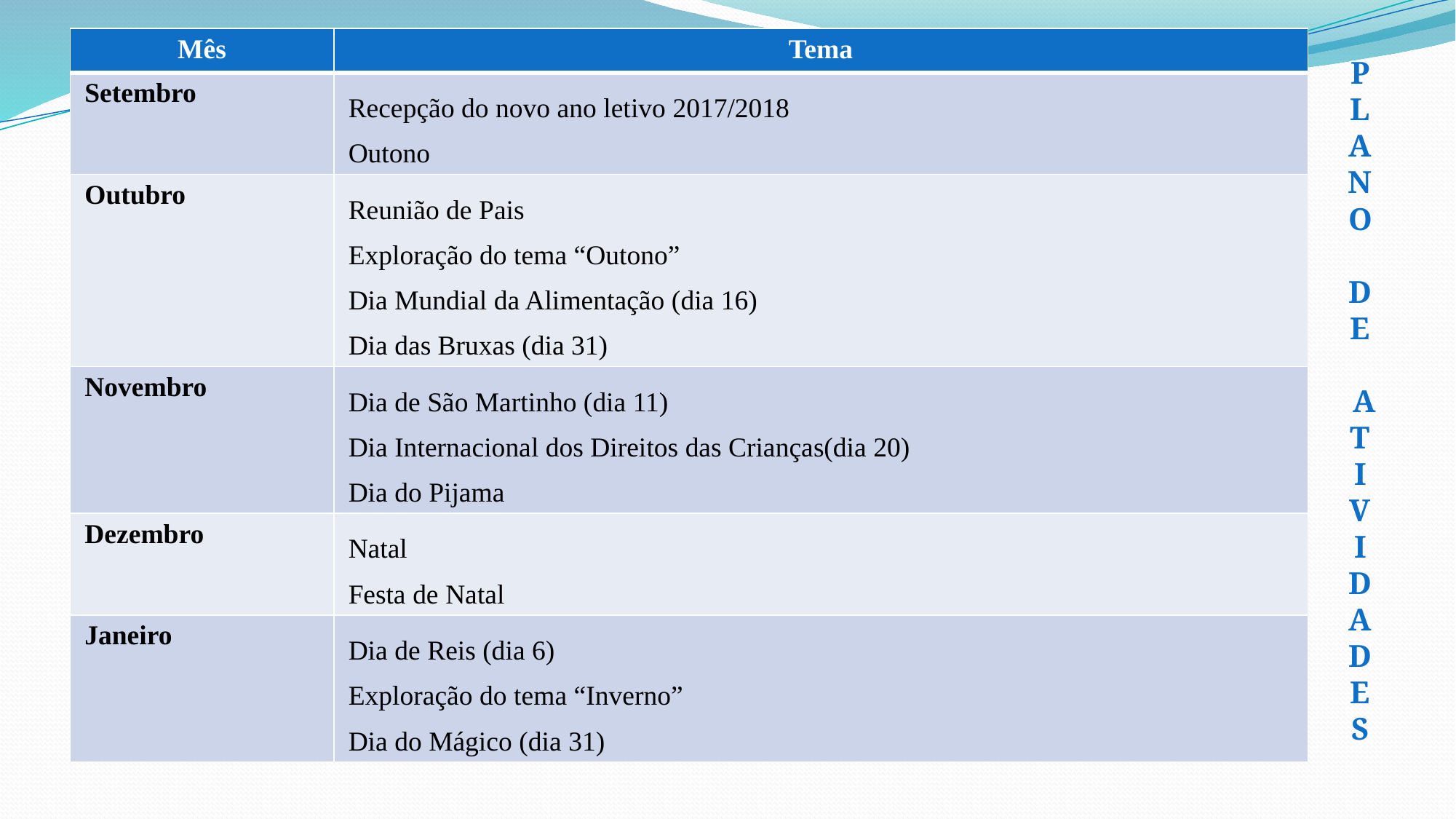

| Mês | Tema |
| --- | --- |
| Setembro | Recepção do novo ano letivo 2017/2018 Outono |
| Outubro | Reunião de Pais Exploração do tema “Outono” Dia Mundial da Alimentação (dia 16) Dia das Bruxas (dia 31) |
| Novembro | Dia de São Martinho (dia 11) Dia Internacional dos Direitos das Crianças(dia 20) Dia do Pijama |
| Dezembro | Natal Festa de Natal |
| Janeiro | Dia de Reis (dia 6) Exploração do tema “Inverno” Dia do Mágico (dia 31) |
P
L
A
N
O

D
E

 A
T
I
V
I
D
A
D
E
S